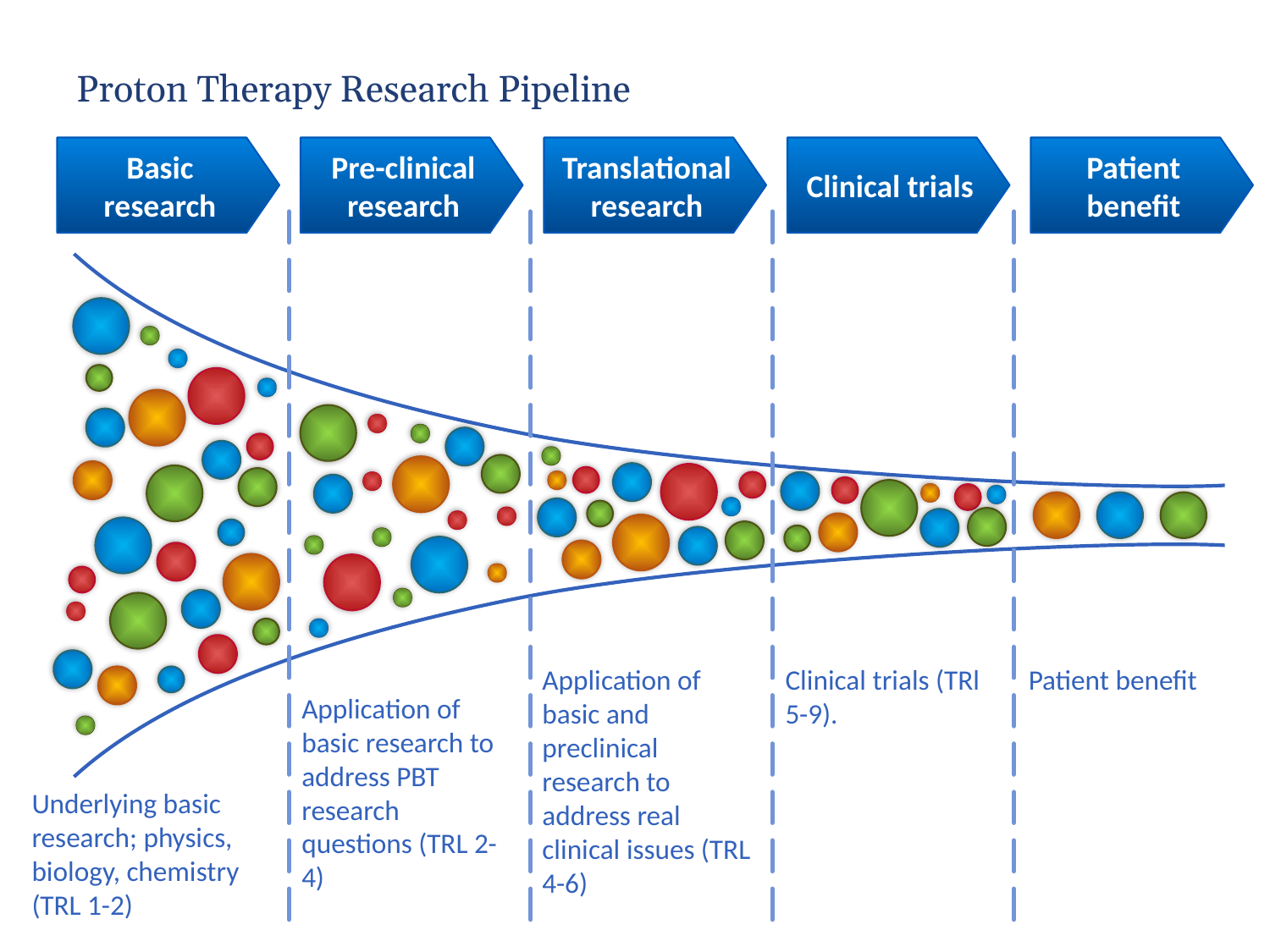

# Proton Therapy Research Pipeline
Basic research
Pre-clinical research
Translational research
Clinical trials
Patient benefit

Application of basic and preclinical research to address real clinical issues (TRL 4-6)
Clinical trials (TRl 5-9).
Patient benefit
Application of basic research to address PBT research questions (TRL 2-4)

Underlying basic research; physics, biology, chemistry
(TRL 1-2)